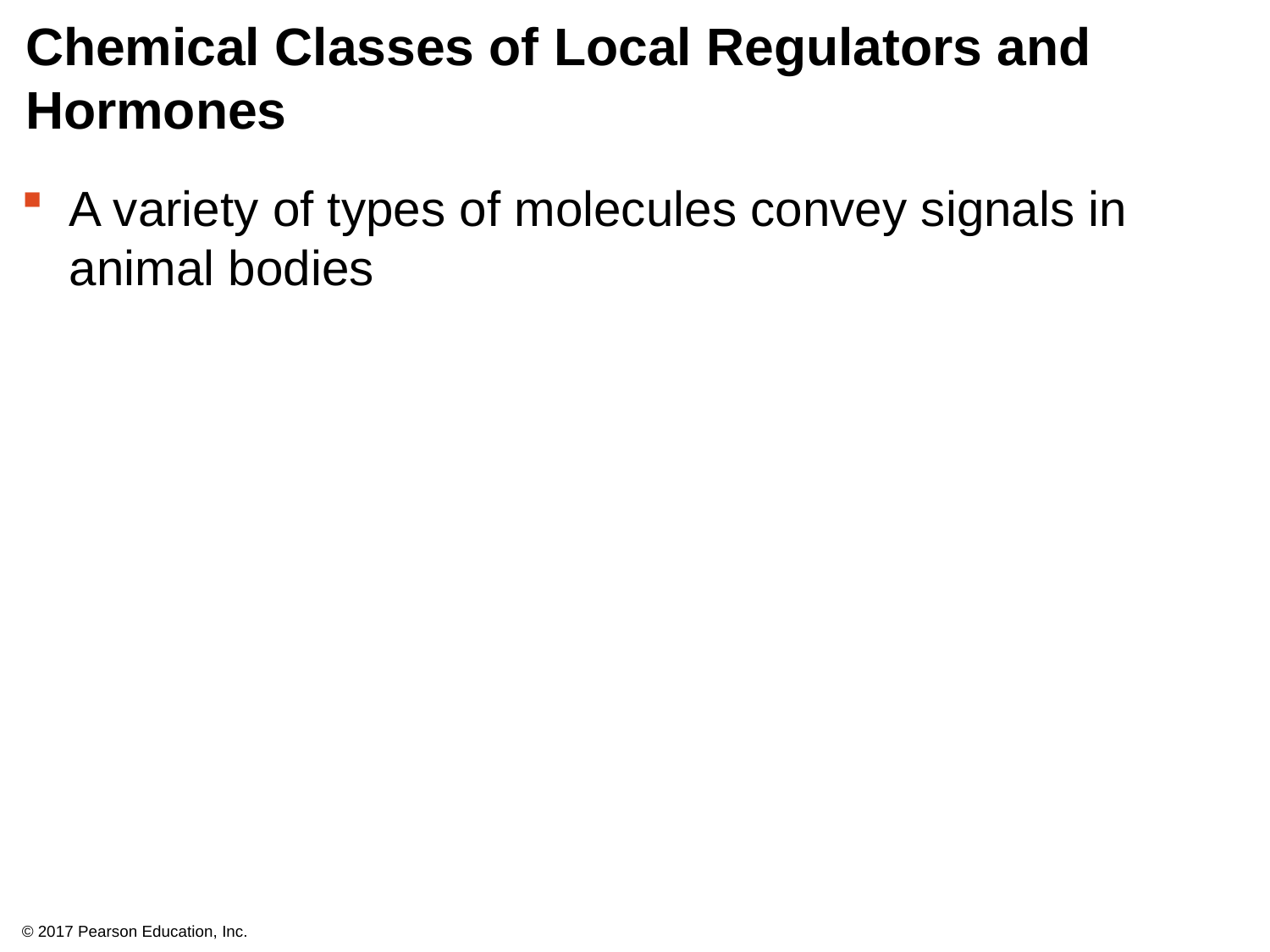

# Chemical Classes of Local Regulators and Hormones
A variety of types of molecules convey signals in animal bodies